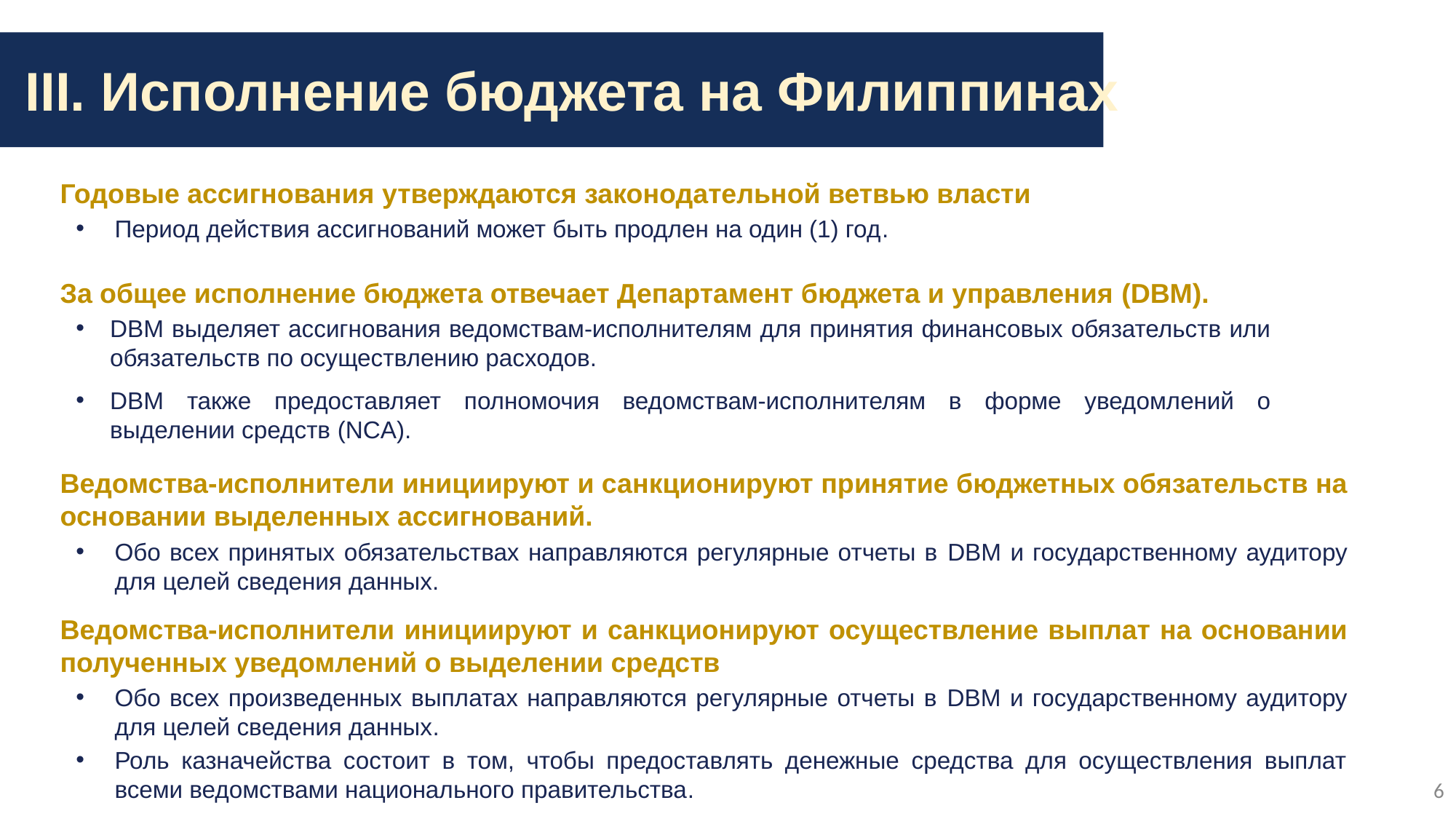

III. Исполнение бюджета на Филиппинах
Годовые ассигнования утверждаются законодательной ветвью власти
Период действия ассигнований может быть продлен на один (1) год.

За общее исполнение бюджета отвечает Департамент бюджета и управления (DBM).
DBM выделяет ассигнования ведомствам-исполнителям для принятия финансовых обязательств или обязательств по осуществлению расходов.
DBM также предоставляет полномочия ведомствам-исполнителям в форме уведомлений о выделении средств (NCA).

Ведомства-исполнители инициируют и санкционируют принятие бюджетных обязательств на основании выделенных ассигнований.
Обо всех принятых обязательствах направляются регулярные отчеты в DBM и государственному аудитору для целей сведения данных.

Ведомства-исполнители инициируют и санкционируют осуществление выплат на основании полученных уведомлений о выделении средств
Обо всех произведенных выплатах направляются регулярные отчеты в DBM и государственному аудитору для целей сведения данных.
Роль казначейства состоит в том, чтобы предоставлять денежные средства для осуществления выплат всеми ведомствами национального правительства.

6